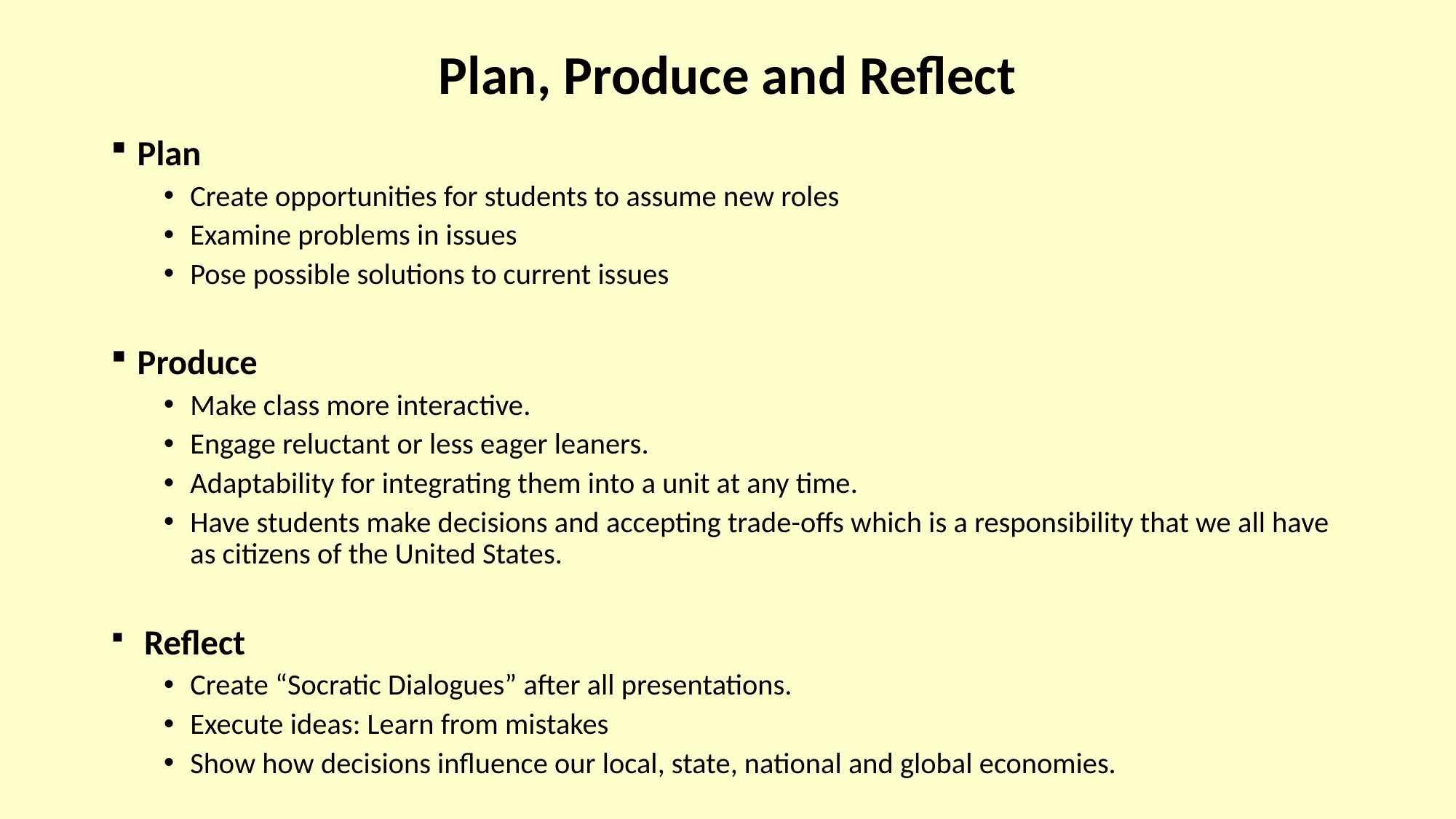

# Plan, Produce and Reflect
Plan
Create opportunities for students to assume new roles
Examine problems in issues
Pose possible solutions to current issues

Produce
Make class more interactive.
Engage reluctant or less eager leaners.
Adaptability for integrating them into a unit at any time.
Have students make decisions and accepting trade-offs which is a responsibility that we all have as citizens of the United States.

 Reflect
Create “Socratic Dialogues” after all presentations.
Execute ideas: Learn from mistakes
Show how decisions influence our local, state, national and global economies.